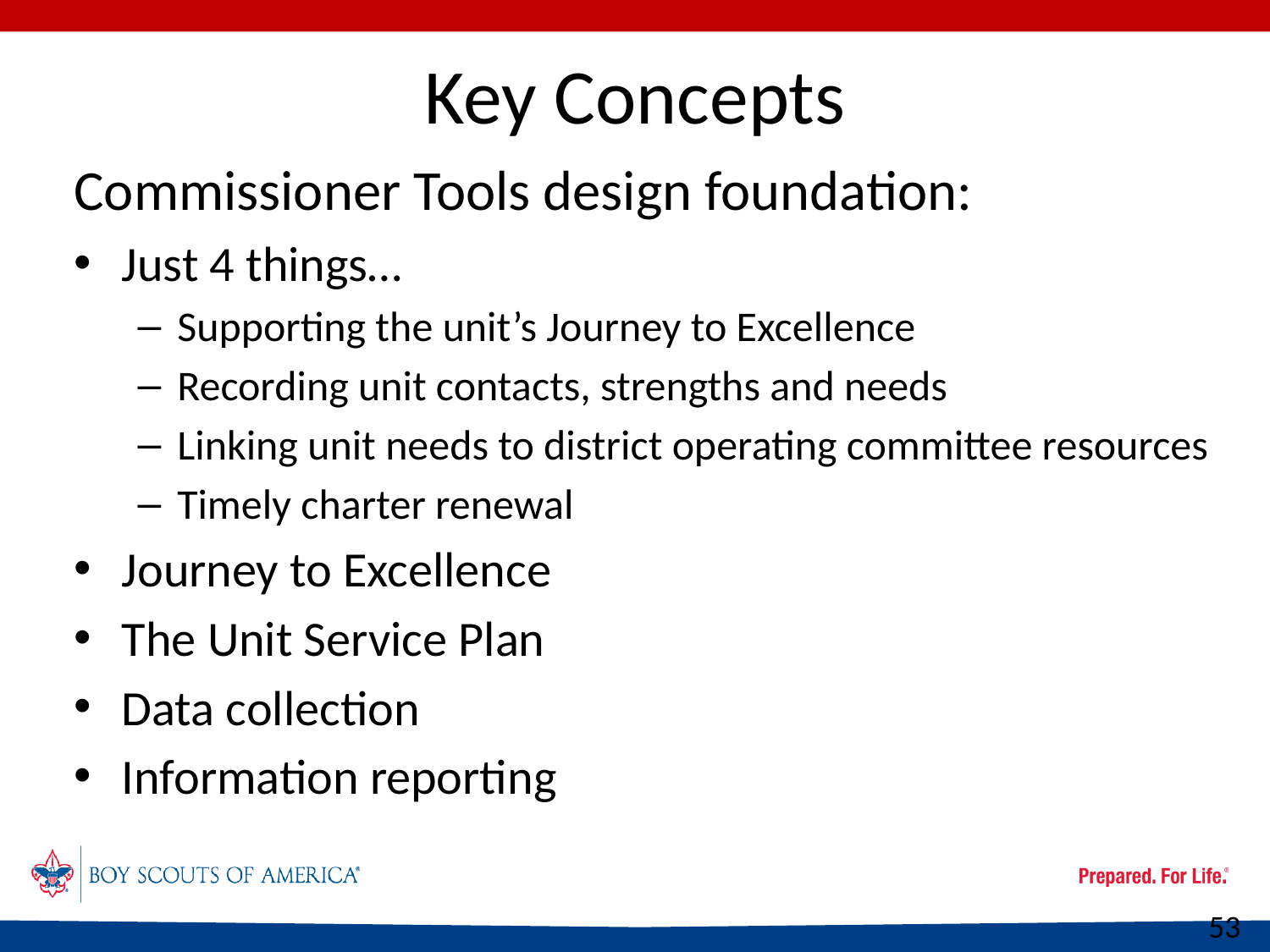

# Key Concepts
Commissioner Tools design foundation:
Just 4 things…
Supporting the unit’s Journey to Excellence
Recording unit contacts, strengths and needs
Linking unit needs to district operating committee resources
Timely charter renewal
Journey to Excellence
The Unit Service Plan
Data collection
Information reporting
53